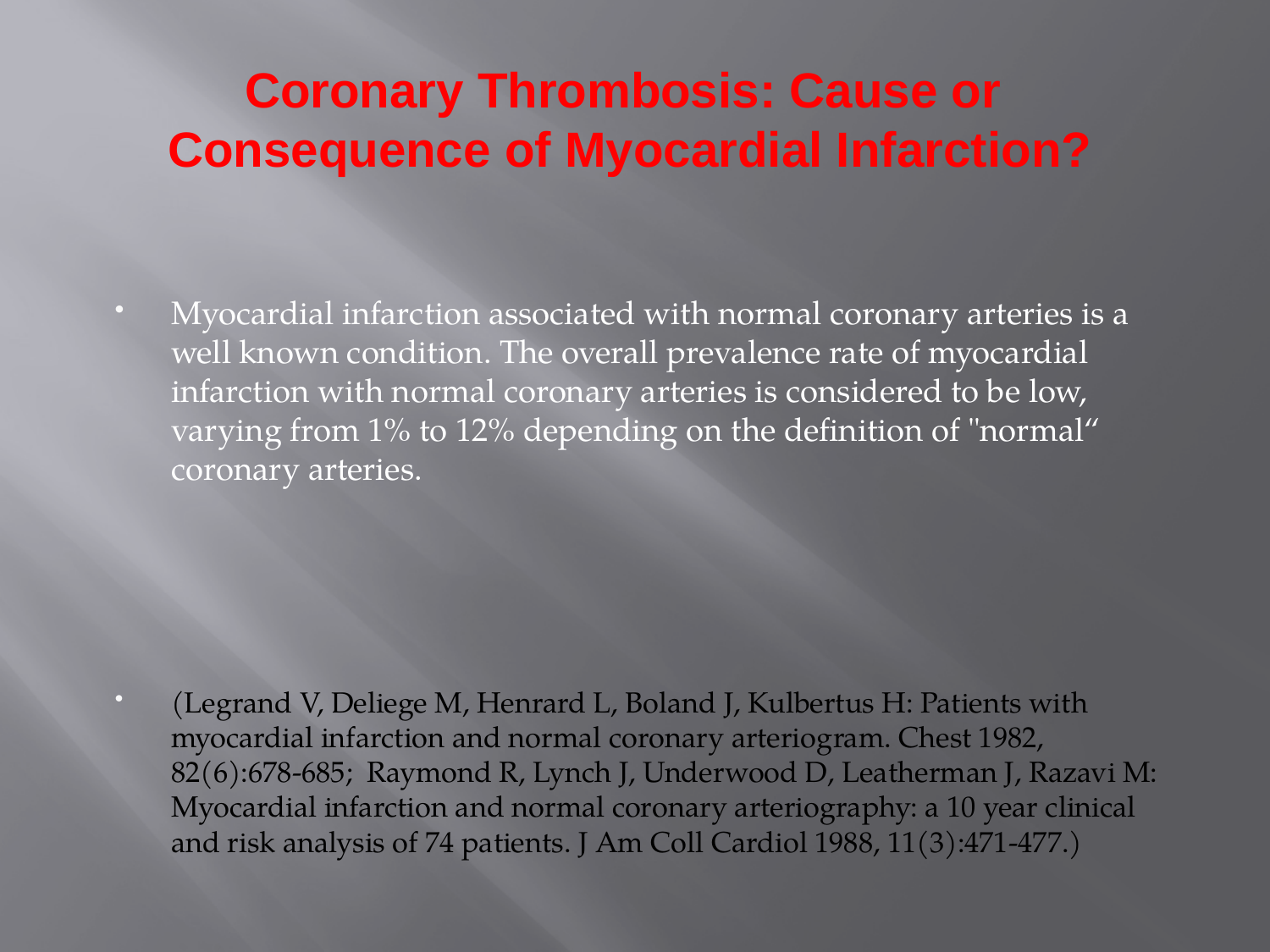

# Coronary Thrombosis: Cause or Consequence of Myocardial Infarction?

Myocardial infarction associated with normal coronary arteries is a well known condition. The overall prevalence rate of myocardial infarction with normal coronary arteries is considered to be low, varying from 1% to 12% depending on the definition of "normal“ coronary arteries.

(Legrand V, Deliege M, Henrard L, Boland J, Kulbertus H: Patients with myocardial infarction and normal coronary arteriogram. Chest 1982, 82(6):678-685;  Raymond R, Lynch J, Underwood D, Leatherman J, Razavi M: Myocardial infarction and normal coronary arteriography: a 10 year clinical and risk analysis of 74 patients. J Am Coll Cardiol 1988, 11(3):471-477.)